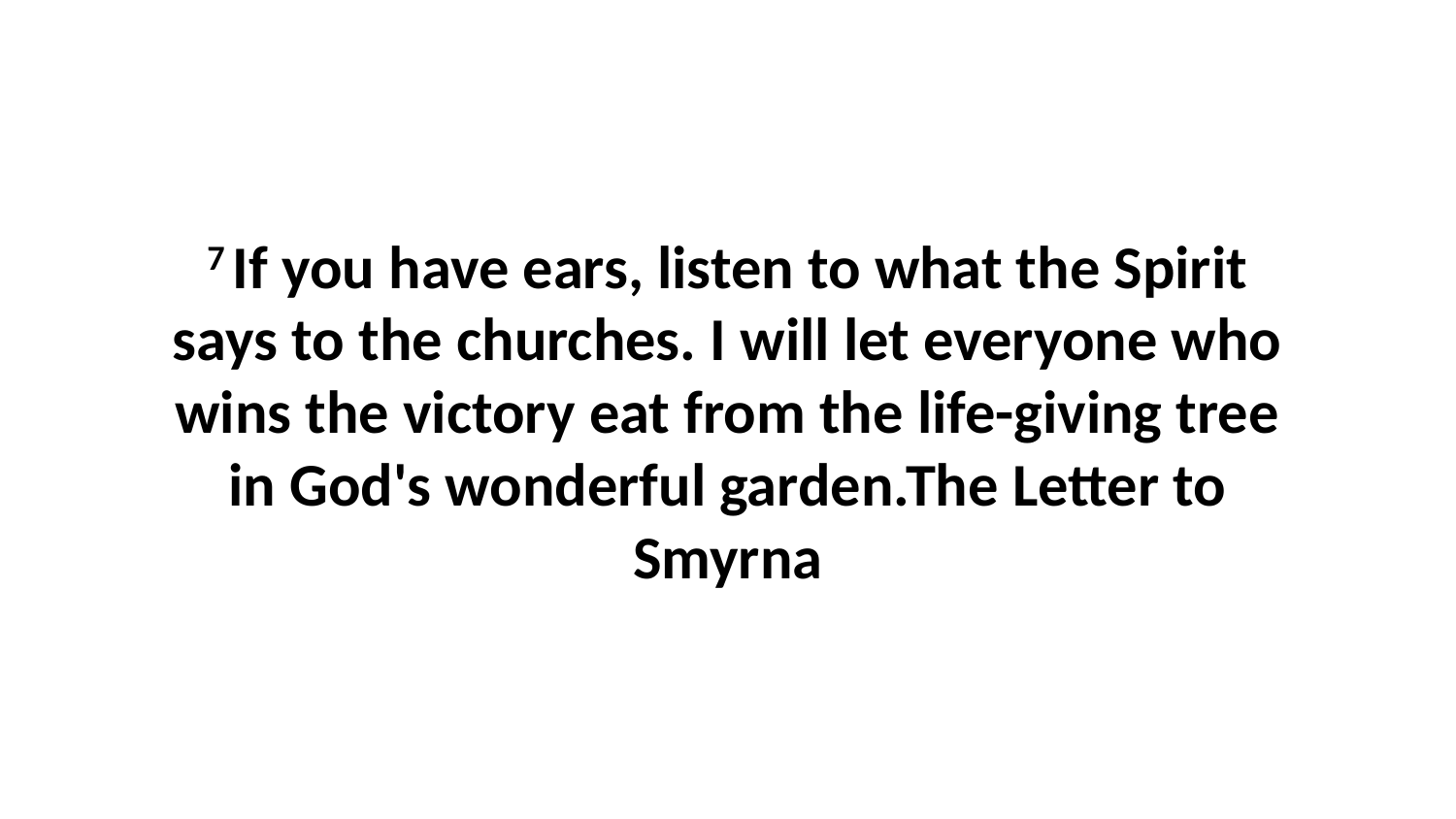

7 If you have ears, listen to what the Spirit says to the churches. I will let everyone who wins the victory eat from the life-giving tree in God's wonderful garden.The Letter to Smyrna